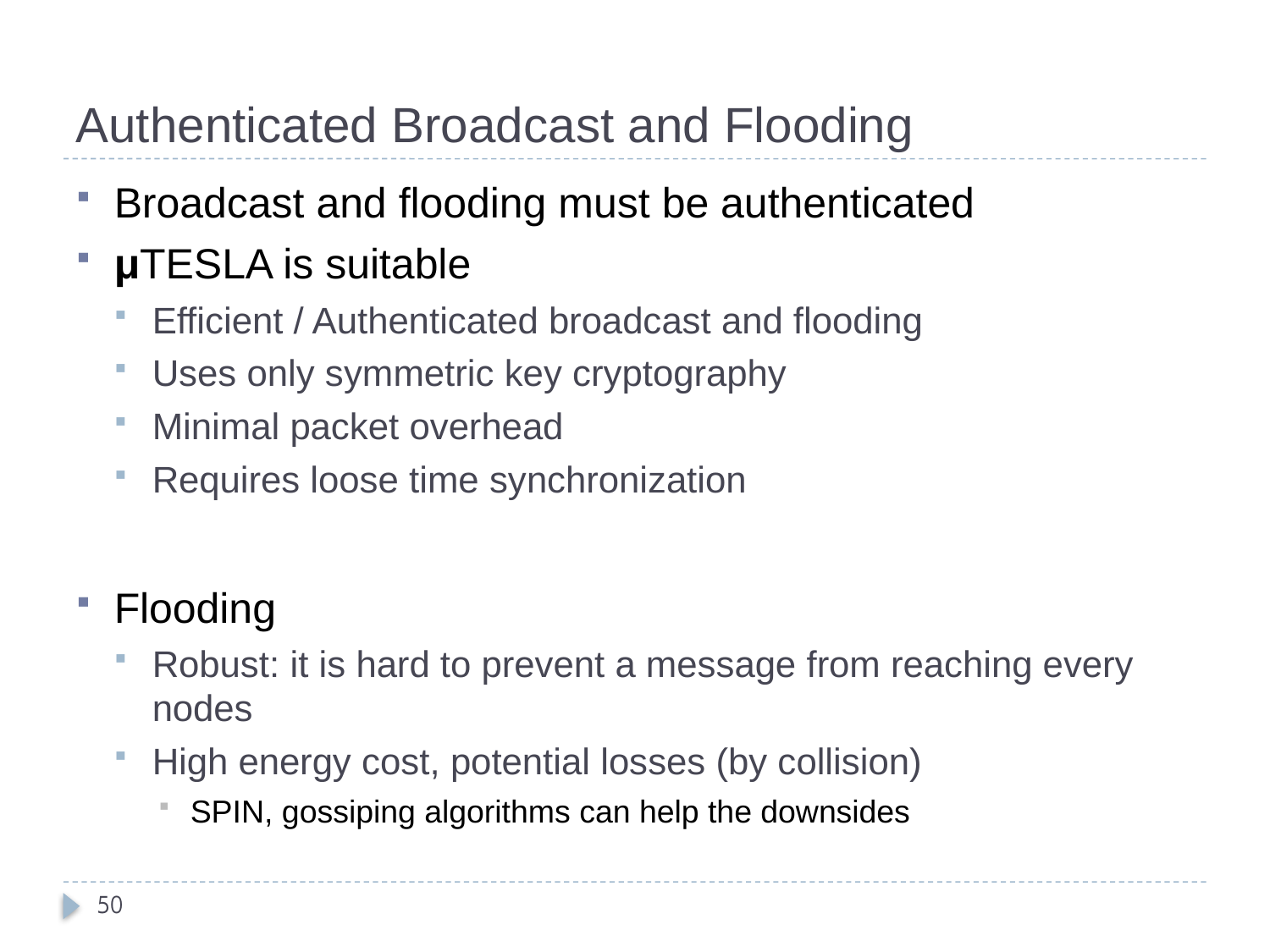

# Authenticated Broadcast and Flooding
Broadcast and flooding must be authenticated
μTESLA is suitable
Efficient / Authenticated broadcast and flooding
Uses only symmetric key cryptography
Minimal packet overhead
Requires loose time synchronization

Flooding
Robust: it is hard to prevent a message from reaching every nodes
High energy cost, potential losses (by collision)
SPIN, gossiping algorithms can help the downsides
50